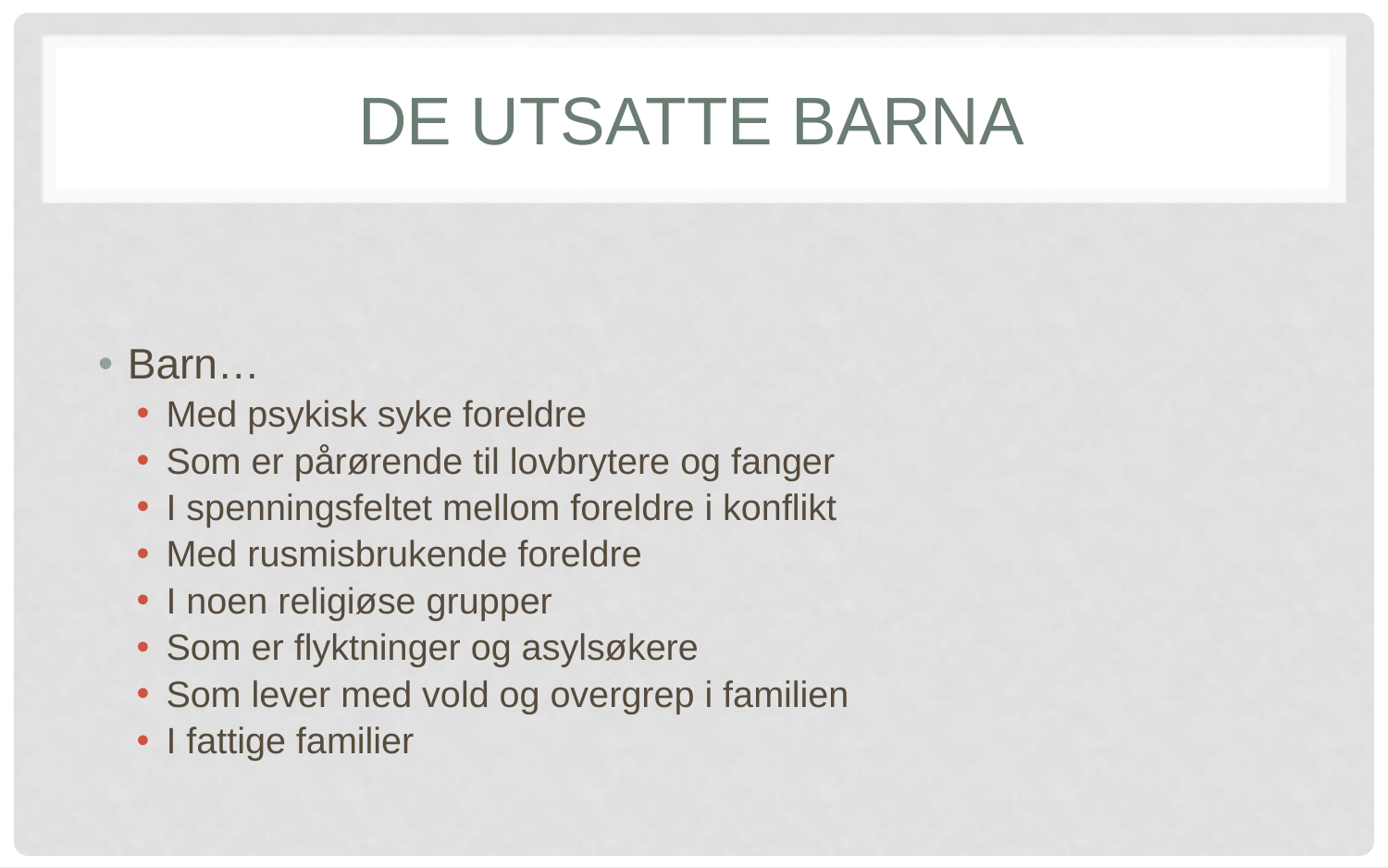

# De utsatte barna

Barn…
Med psykisk syke foreldre
Som er pårørende til lovbrytere og fanger
I spenningsfeltet mellom foreldre i konflikt
Med rusmisbrukende foreldre
I noen religiøse grupper
Som er flyktninger og asylsøkere
Som lever med vold og overgrep i familien
I fattige familier